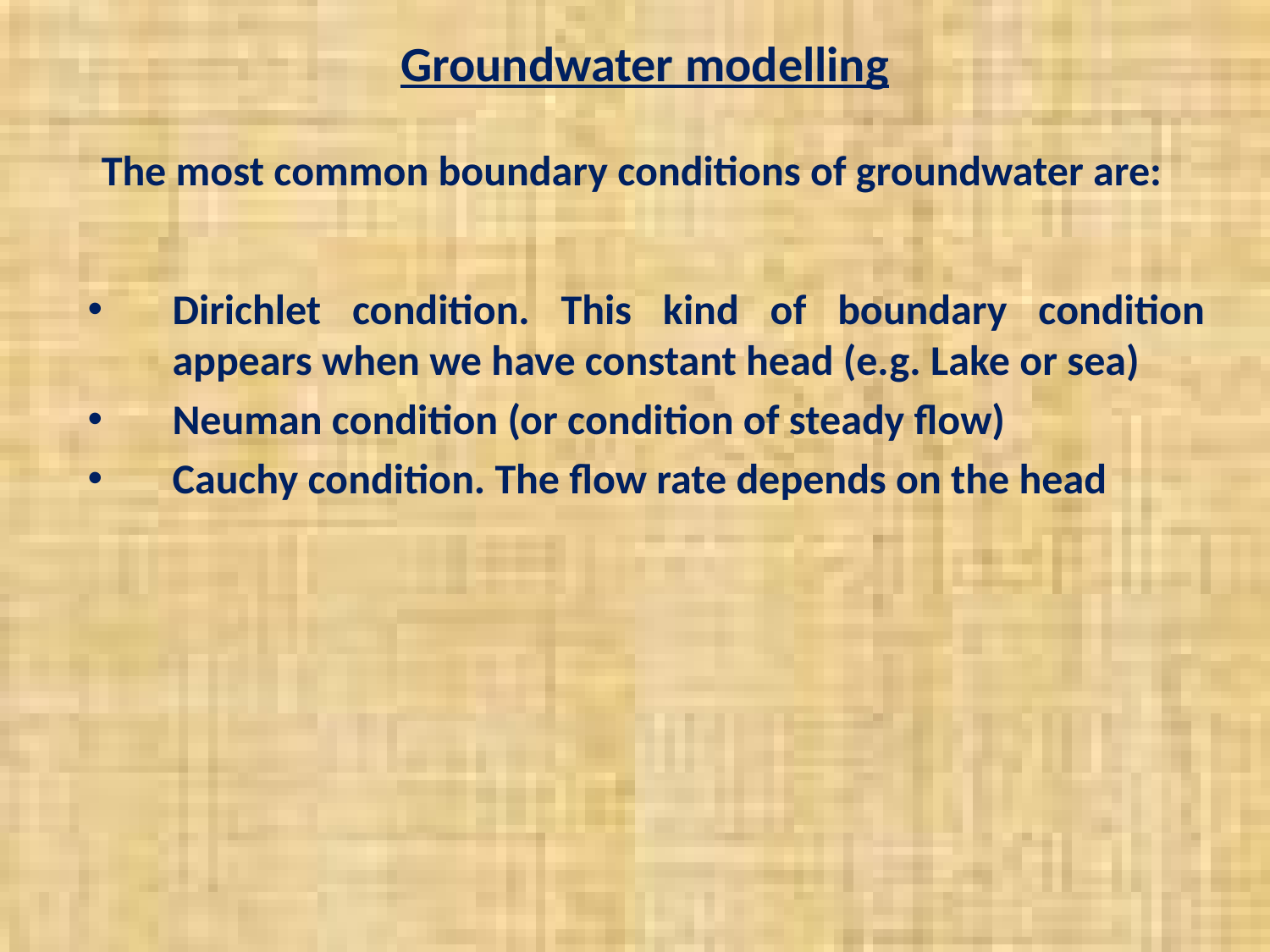

Groundwater modelling
# The most common boundary conditions of groundwater are:
Dirichlet condition. This kind of boundary condition appears when we have constant head (e.g. Lake or sea)
Neuman condition (or condition of steady flow)
Cauchy condition. The flow rate depends on the head